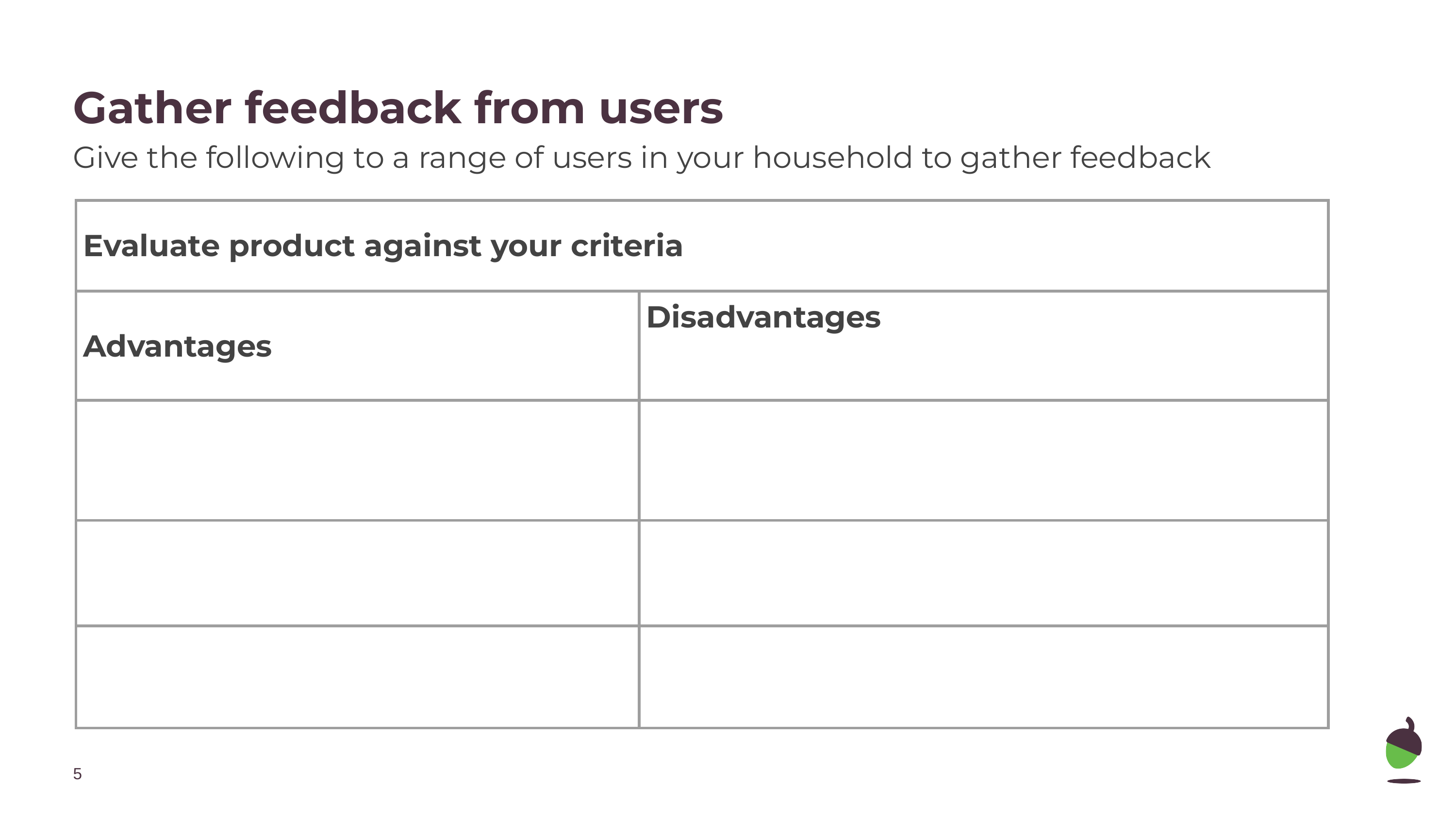

# Gather feedback from users

Give the following to a range of users in your household to gather feedback
| Evaluate product against your criteria |  |
| --- | --- |
| Advantages | Disadvantages |
|  |  |
|  |  |
|  |  |
5